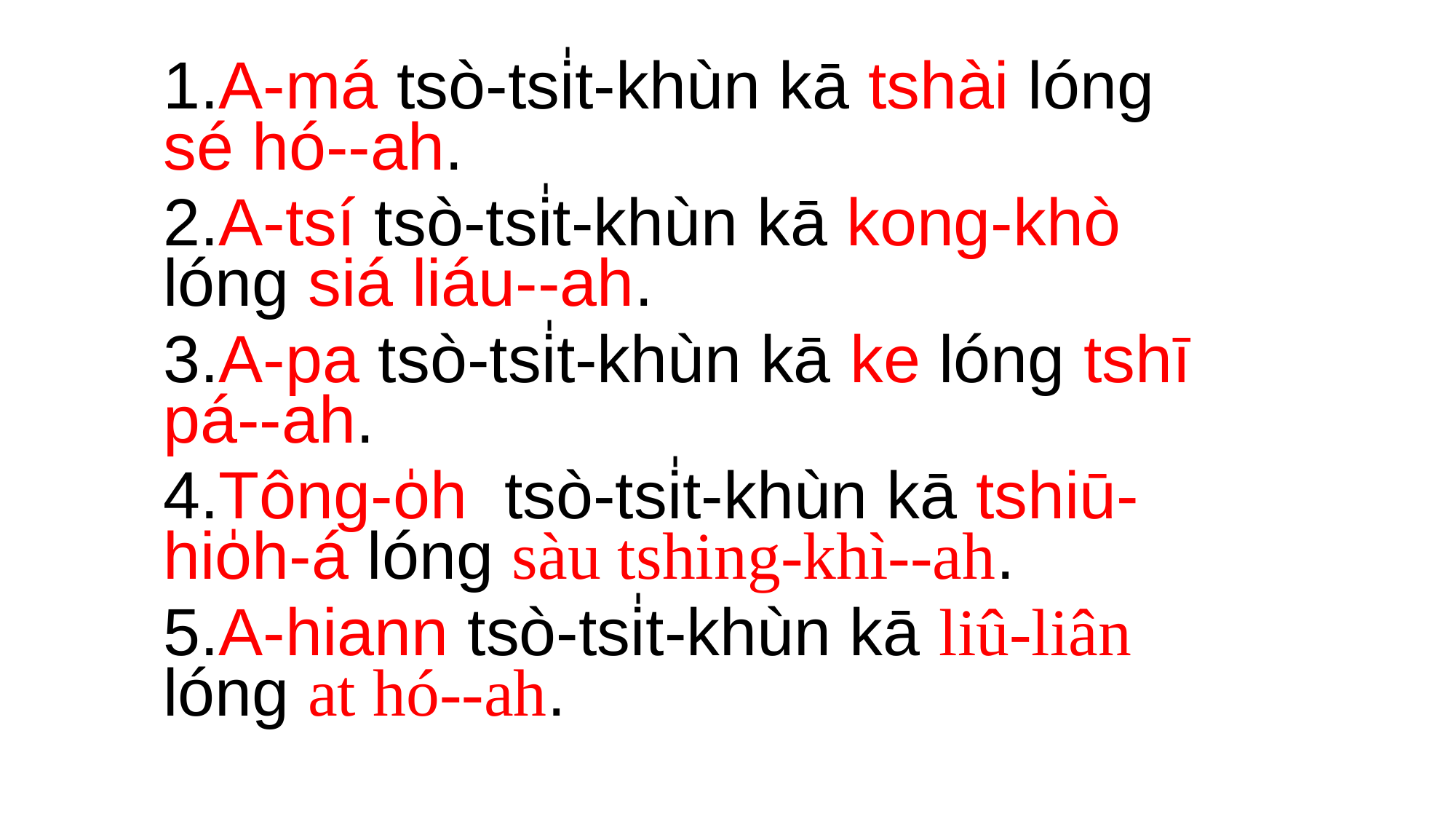

1.A-má tsò-tsi̍t-khùn kā tshài lóng    sé hó--ah.
2.A-tsí tsò-tsi̍t-khùn kā kong-khò lóng siá liáu--ah.
3.A-pa tsò-tsi̍t-khùn kā ke lóng tshī pá--ah.
4.Tông-o̍h  tsò-tsi̍t-khùn kā tshiū-hio̍h-á lóng sàu tshing-khì--ah.
5.A-hiann tsò-tsi̍t-khùn kā liû-liân lóng at hó--ah.